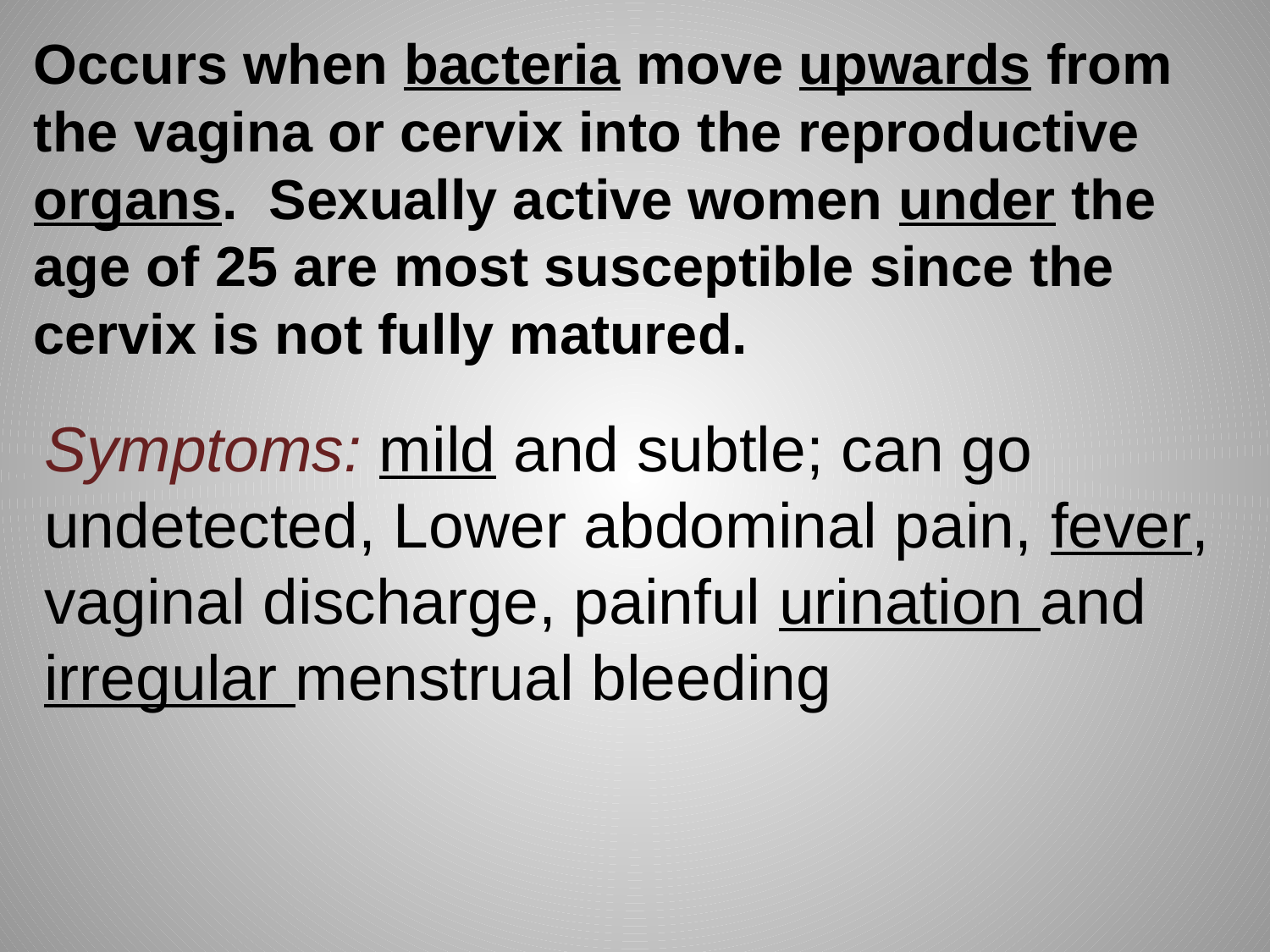

Occurs when bacteria move upwards from the vagina or cervix into the reproductive organs.  Sexually active women under the age of 25 are most susceptible since the cervix is not fully matured.

Symptoms: mild and subtle; can go undetected, Lower abdominal pain, fever, vaginal discharge, painful urination and irregular menstrual bleeding